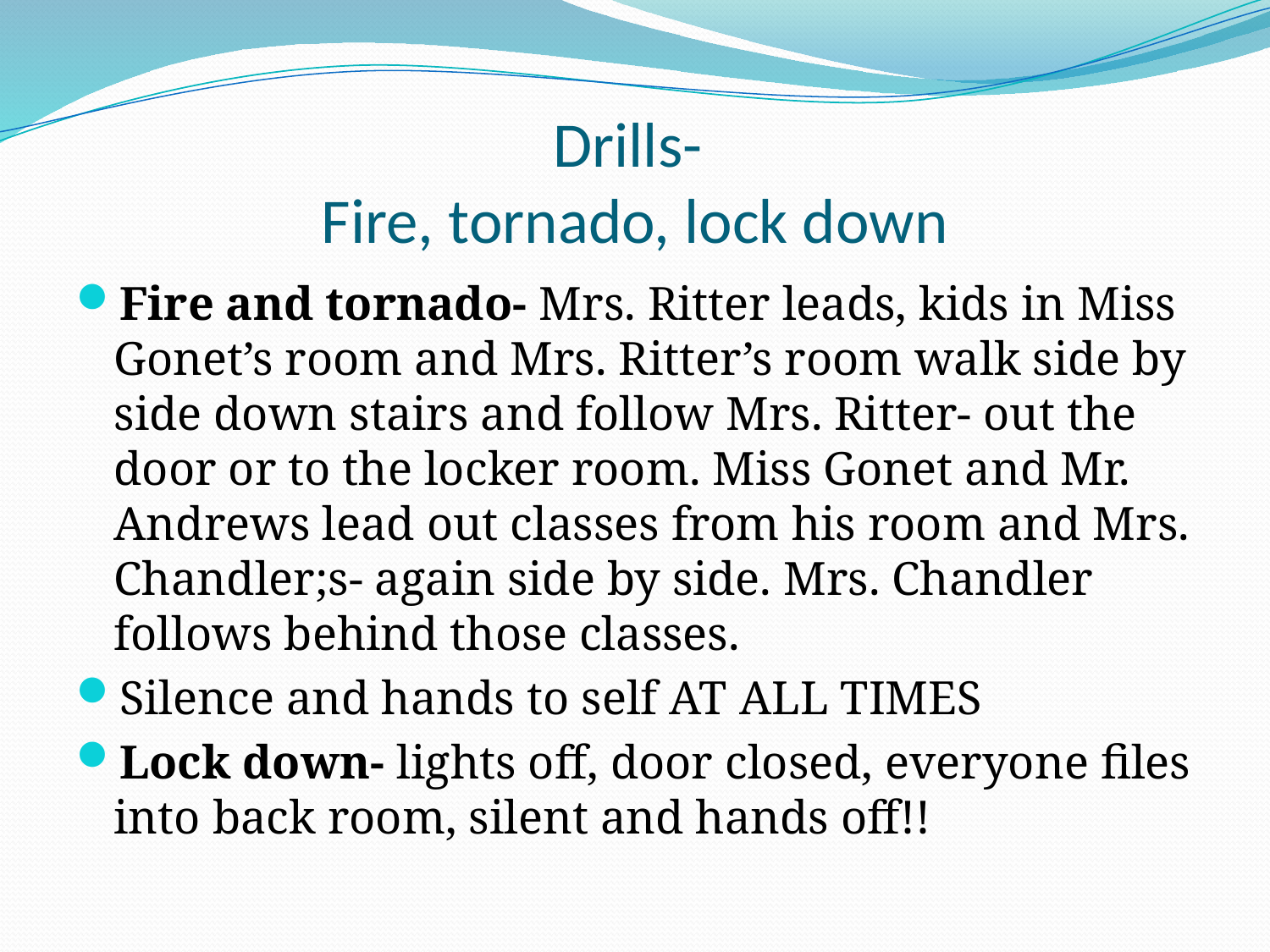

# Drills- Fire, tornado, lock down
Fire and tornado- Mrs. Ritter leads, kids in Miss Gonet’s room and Mrs. Ritter’s room walk side by side down stairs and follow Mrs. Ritter- out the door or to the locker room. Miss Gonet and Mr. Andrews lead out classes from his room and Mrs. Chandler;s- again side by side. Mrs. Chandler follows behind those classes.
Silence and hands to self AT ALL TIMES
Lock down- lights off, door closed, everyone files into back room, silent and hands off!!